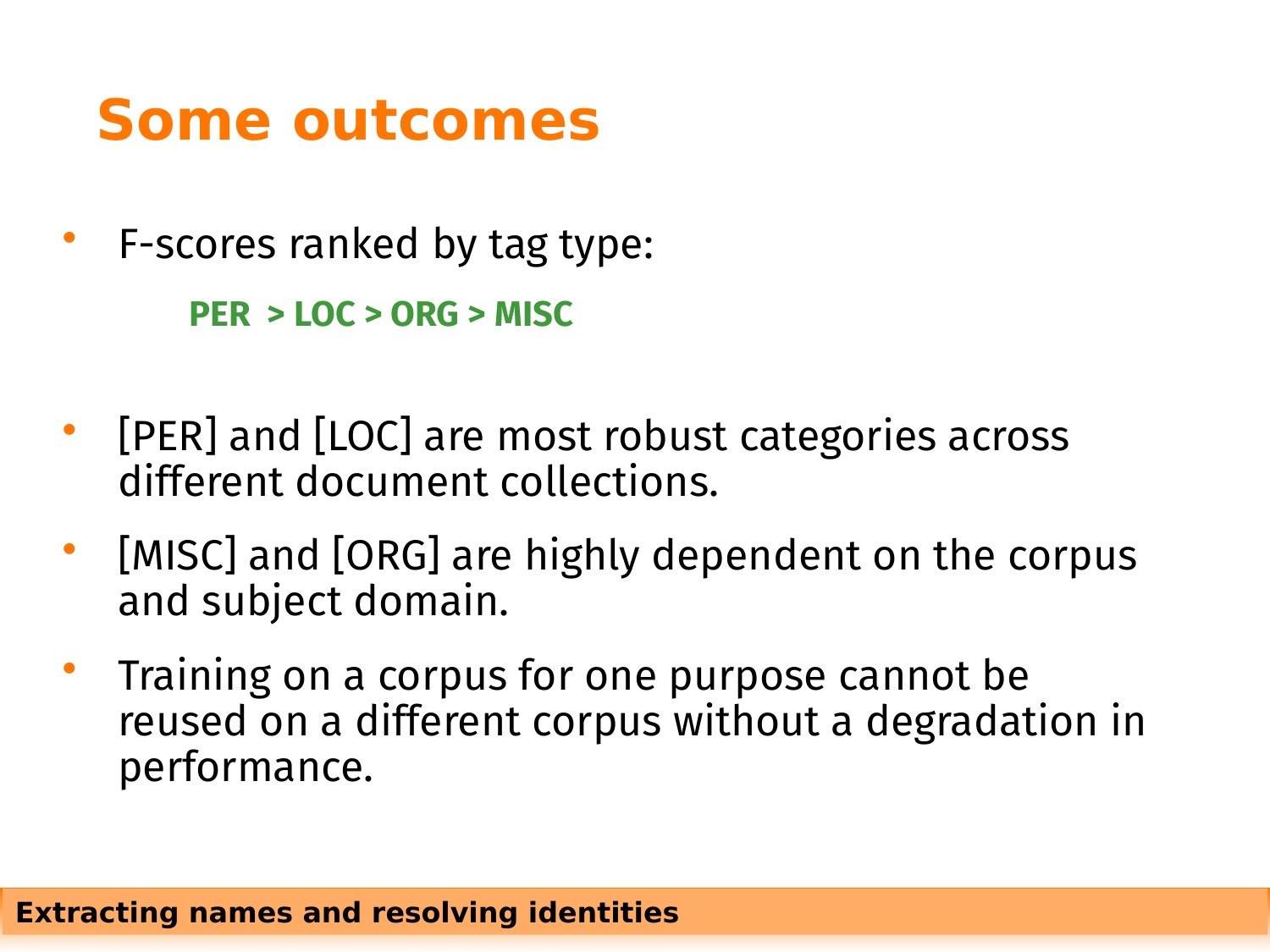

Some outcomes
F-scores ranked by tag type:
PER  > LOC > ORG > MISC

[PER] and [LOC] are most robust categories across different document collections.
[MISC] and [ORG] are highly dependent on the corpus and subject domain.
Training on a corpus for one purpose cannot be reused on a different corpus without a degradation in performance.

Extracting names and resolving identities